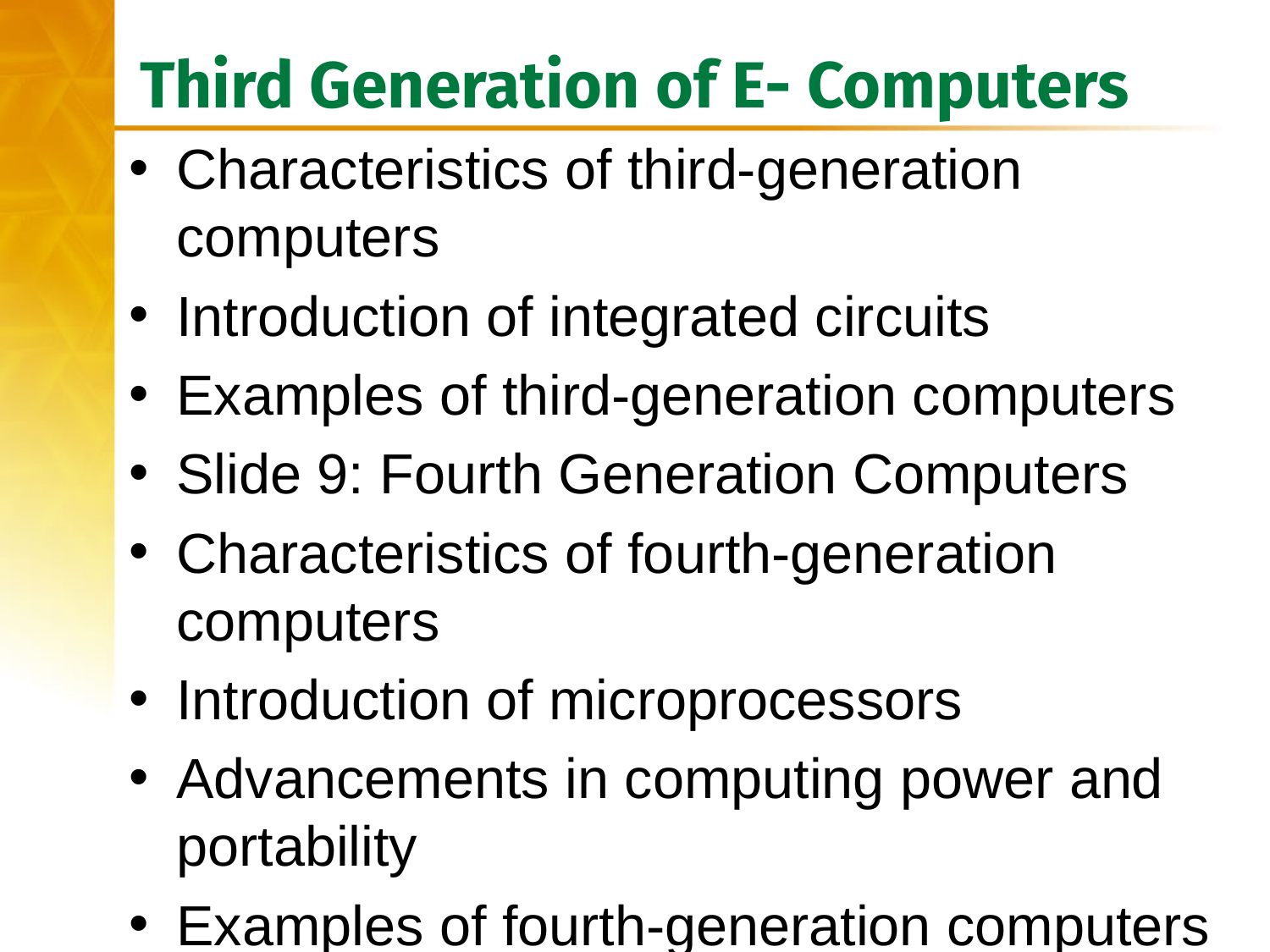

# Third Generation of E- Computers
Characteristics of third-generation computers
Introduction of integrated circuits
Examples of third-generation computers
Slide 9: Fourth Generation Computers
Characteristics of fourth-generation computers
Introduction of microprocessors
Advancements in computing power and portability
Examples of fourth-generation computers
Slide 10: Fifth Generation Computers
Characteristics of fifth-generation computers
Focus on AI and parallel processing
Examples of fifth-generation computers